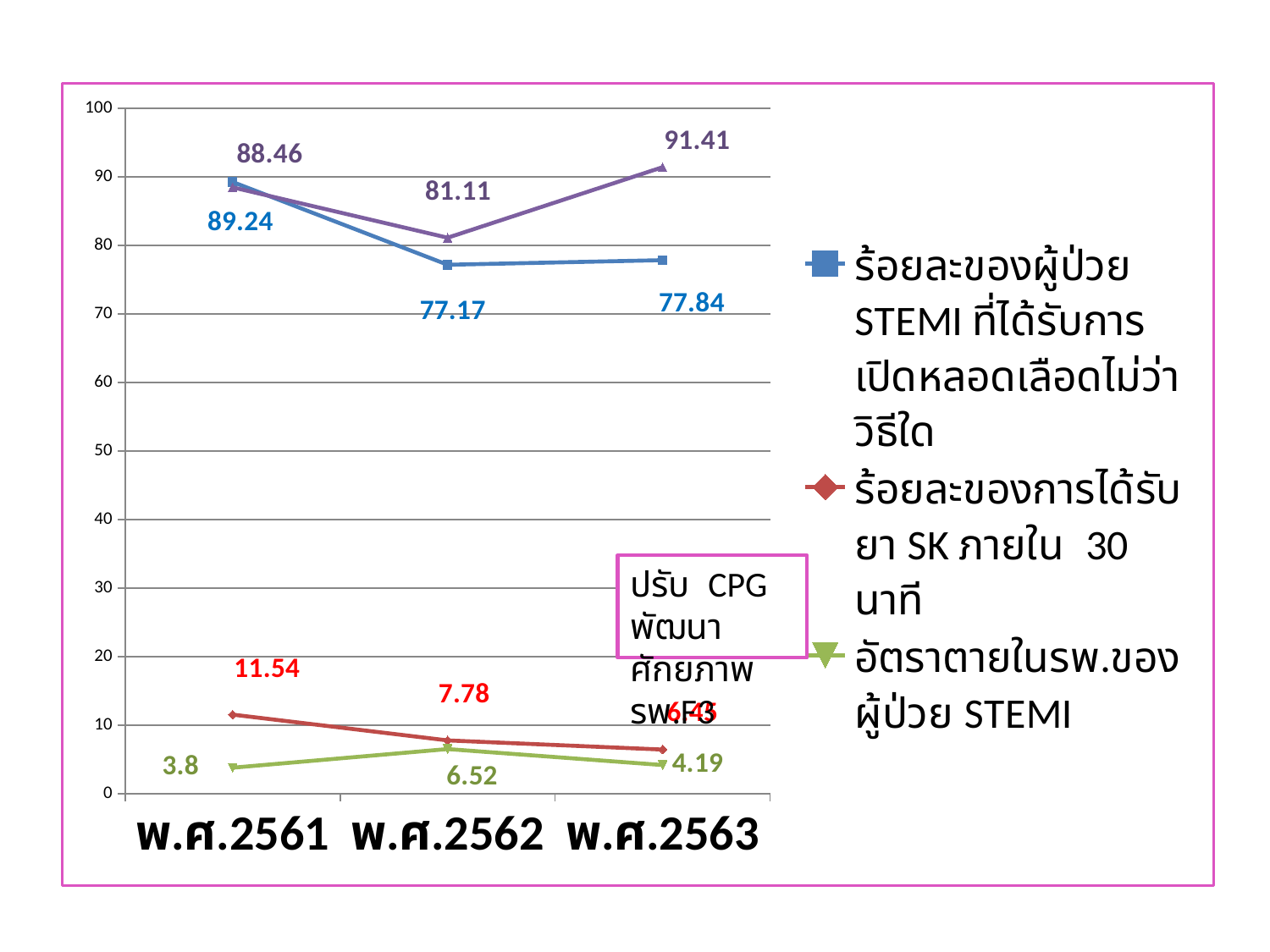

### Chart

| Category | ร้อยละของผู้ป่วย STEMI ที่ได้รับการเปิดหลอดเลือดไม่ว่าวิธีใด | ร้อยละของการได้รับยา SK ภายใน  30 นาที  | อัตราตายในรพ.ของผู้ป่วย STEMI | อัตราการได้รับยา SK ภายใน 6 ชม.ตั้งแต่เริ่มมีอาการ |
|---|---|---|---|---|
| พ.ศ.2561 | 89.24 | 11.54 | 3.8 | 88.46 |
| พ.ศ.2562 | 77.17 | 7.78 | 6.52 | 81.11 |
| พ.ศ.2563 | 77.84 | 6.45 | 4.19 | 91.41 |
ปรับ  CPG
พัฒนาศักยภาพ รพ.F3